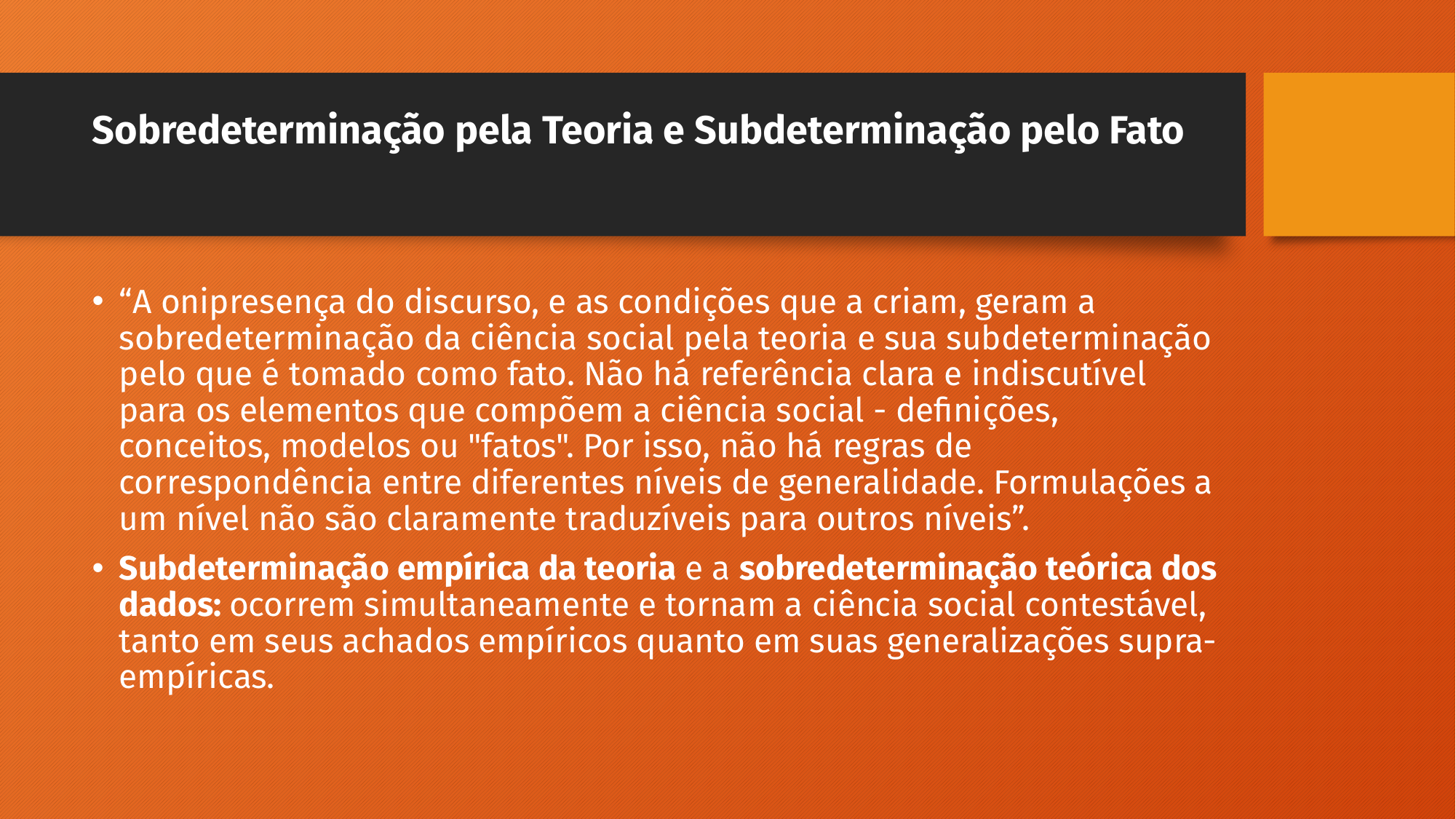

# Sobredeterminação pela Teoria e Subdeterminação pelo Fato
“A onipresença do discurso, e as condições que a criam, geram a sobredeterminação da ciência social pela teoria e sua subdeterminação pelo que é tomado como fato. Não há referência clara e indiscutível para os elementos que compõem a ciência social - definições, conceitos, modelos ou "fatos". Por isso, não há regras de correspondência entre diferentes níveis de generalidade. Formulações a um nível não são claramente traduzíveis para outros níveis”.
Subdeterminação empírica da teoria e a sobredeterminação teórica dos dados: ocorrem simultaneamente e tornam a ciência social contestável, tanto em seus achados empíricos quanto em suas generalizações supra-empíricas.